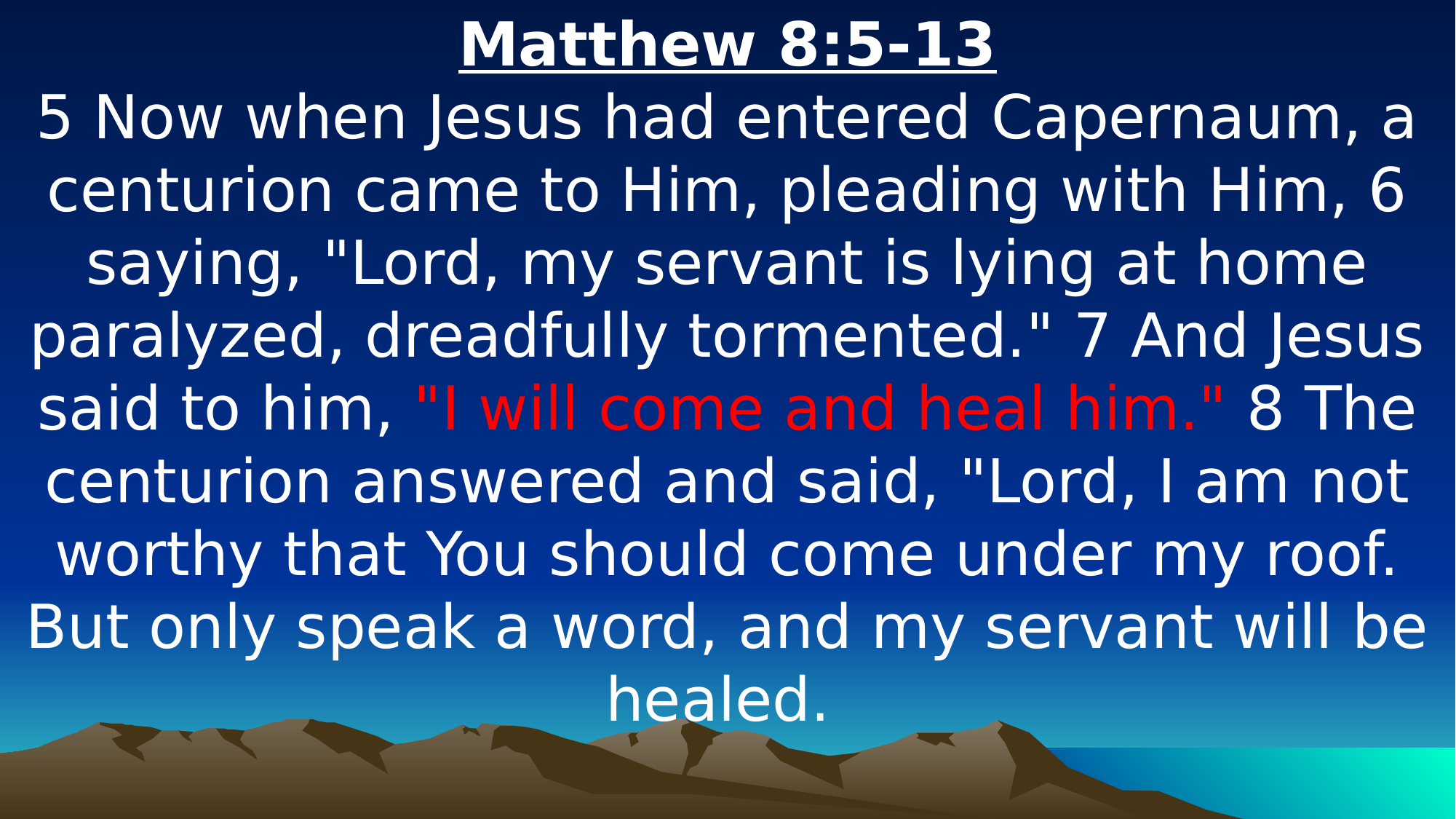

Matthew 8:5-13
5 Now when Jesus had entered Capernaum, a centurion came to Him, pleading with Him, 6 saying, "Lord, my servant is lying at home paralyzed, dreadfully tormented." 7 And Jesus said to him, "I will come and heal him." 8 The centurion answered and said, "Lord, I am not worthy that You should come under my roof. But only speak a word, and my servant will be healed.